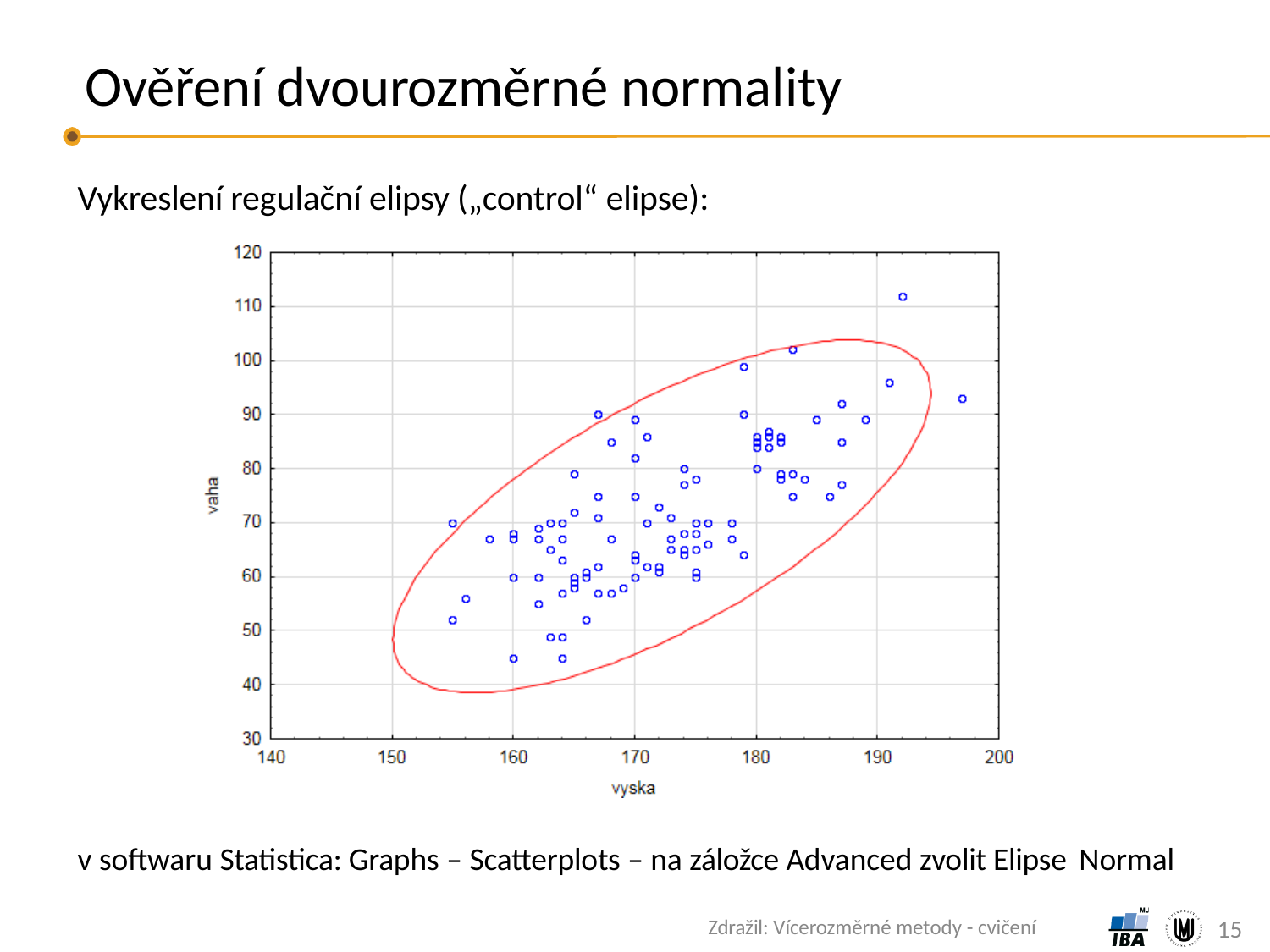

# Ověření dvourozměrné normality
Vykreslení regulační elipsy („control“ elipse):

v softwaru Statistica: Graphs – Scatterplots – na záložce Advanced zvolit Elipse Normal
Zdražil: Vícerozměrné metody - cvičení
15